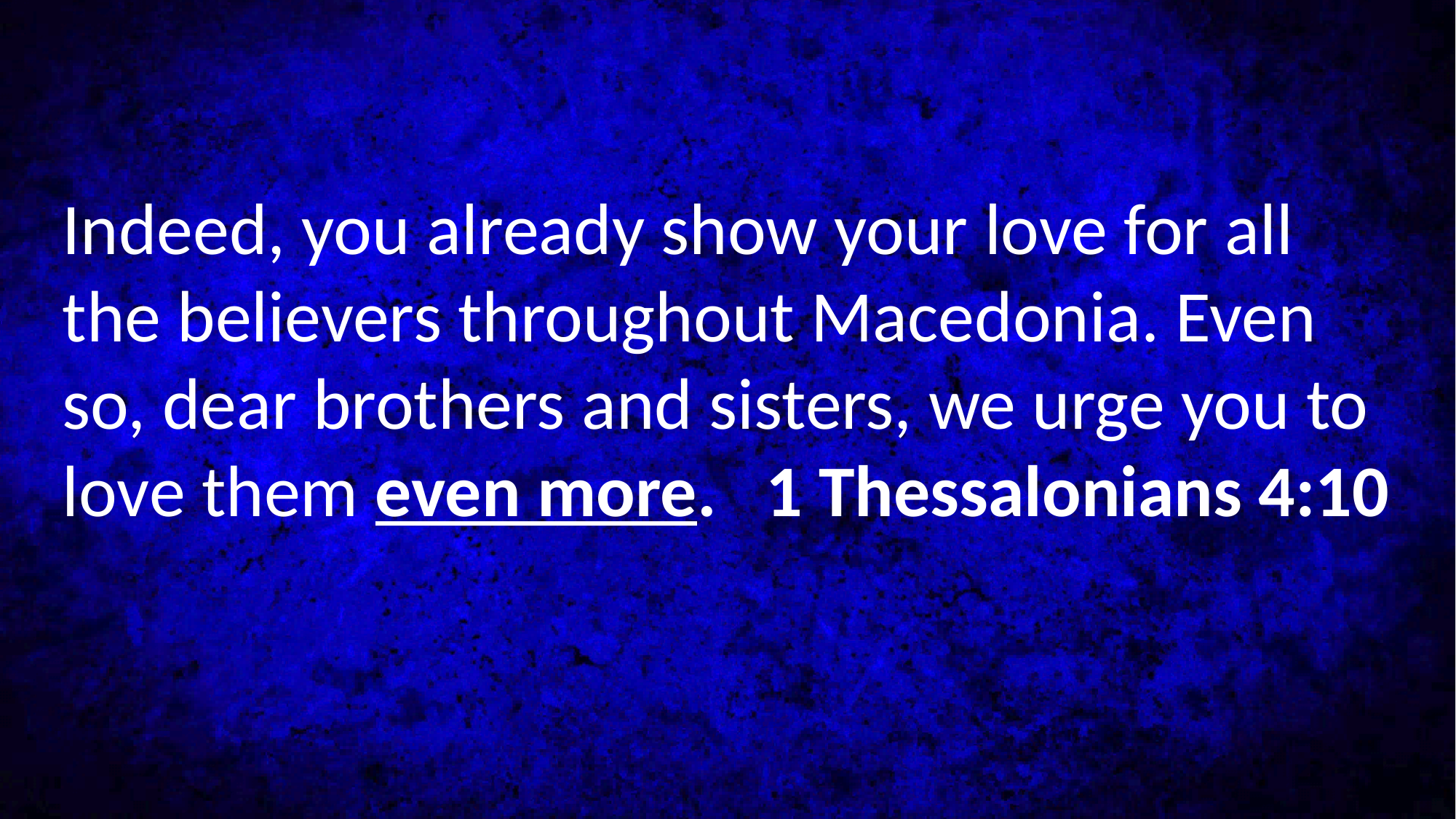

Indeed, you already show your love for all the believers throughout Macedonia. Even so, dear brothers and sisters, we urge you to love them even more.   1 Thessalonians 4:10